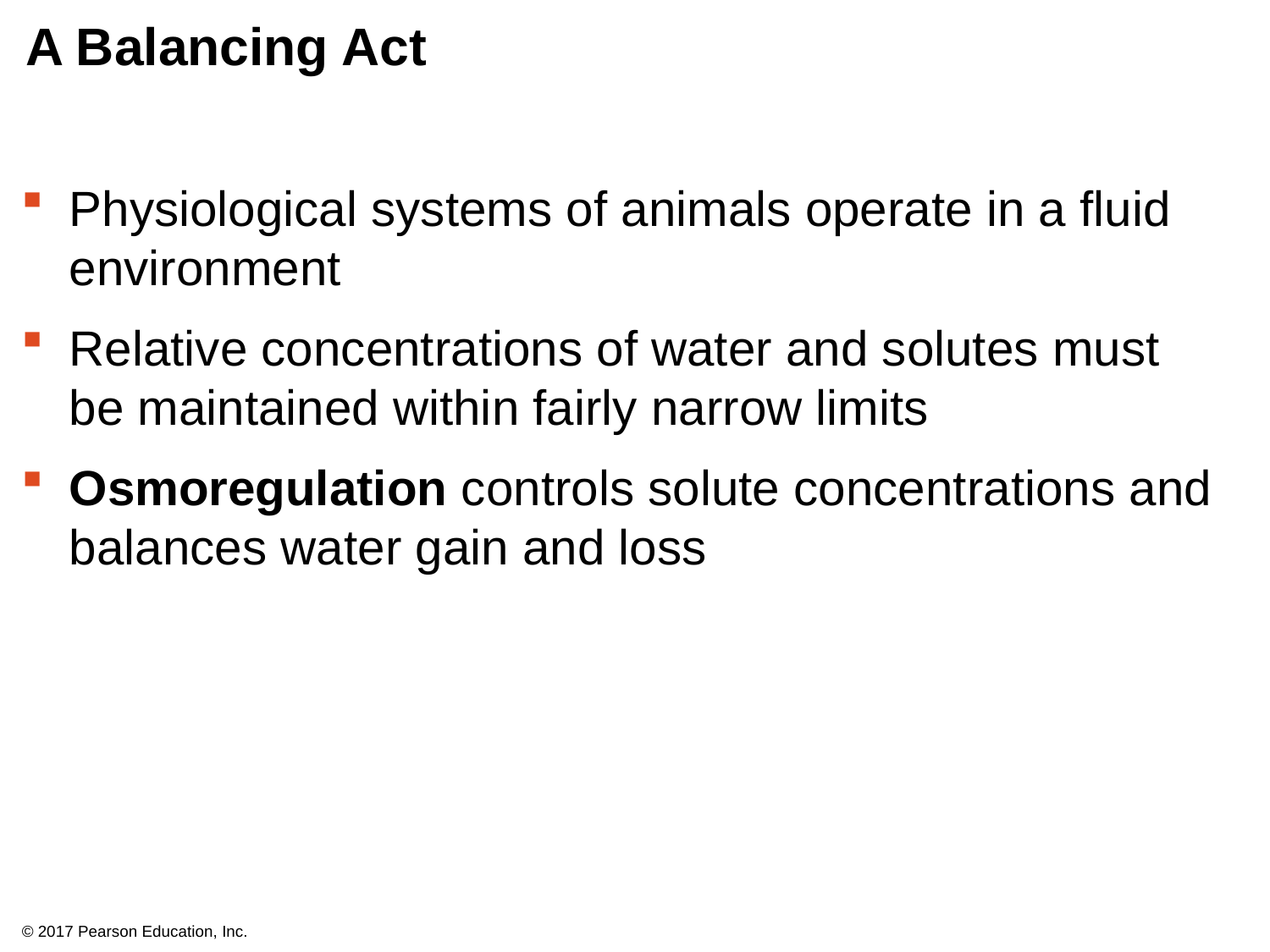

# A Balancing Act
Physiological systems of animals operate in a fluid environment
Relative concentrations of water and solutes must be maintained within fairly narrow limits
Osmoregulation controls solute concentrations and balances water gain and loss
© 2017 Pearson Education, Inc.